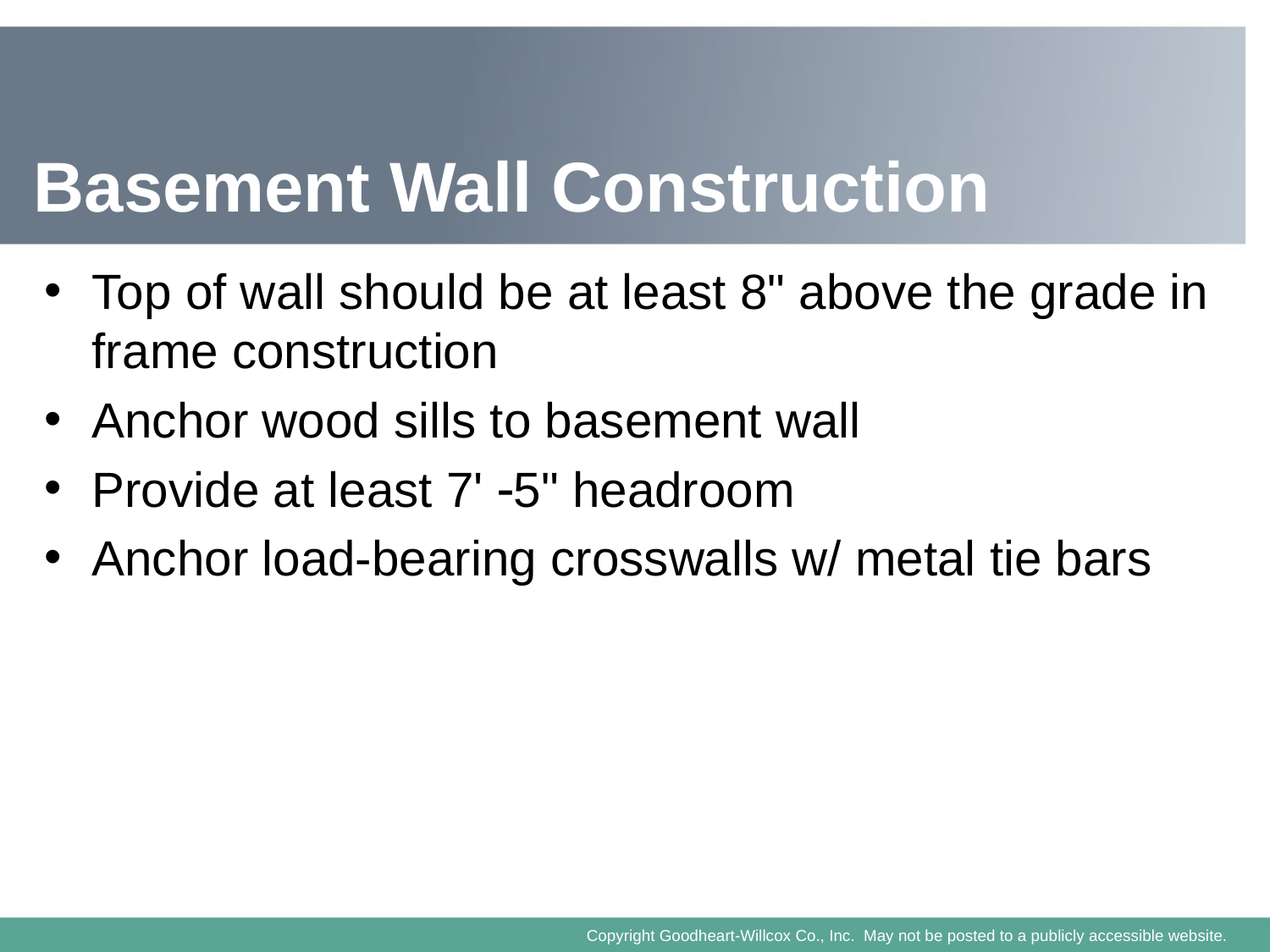

# Basement Wall Construction
Top of wall should be at least 8" above the grade in frame construction
Anchor wood sills to basement wall
Provide at least 7' −5" headroom
Anchor load-bearing crosswalls w/ metal tie bars